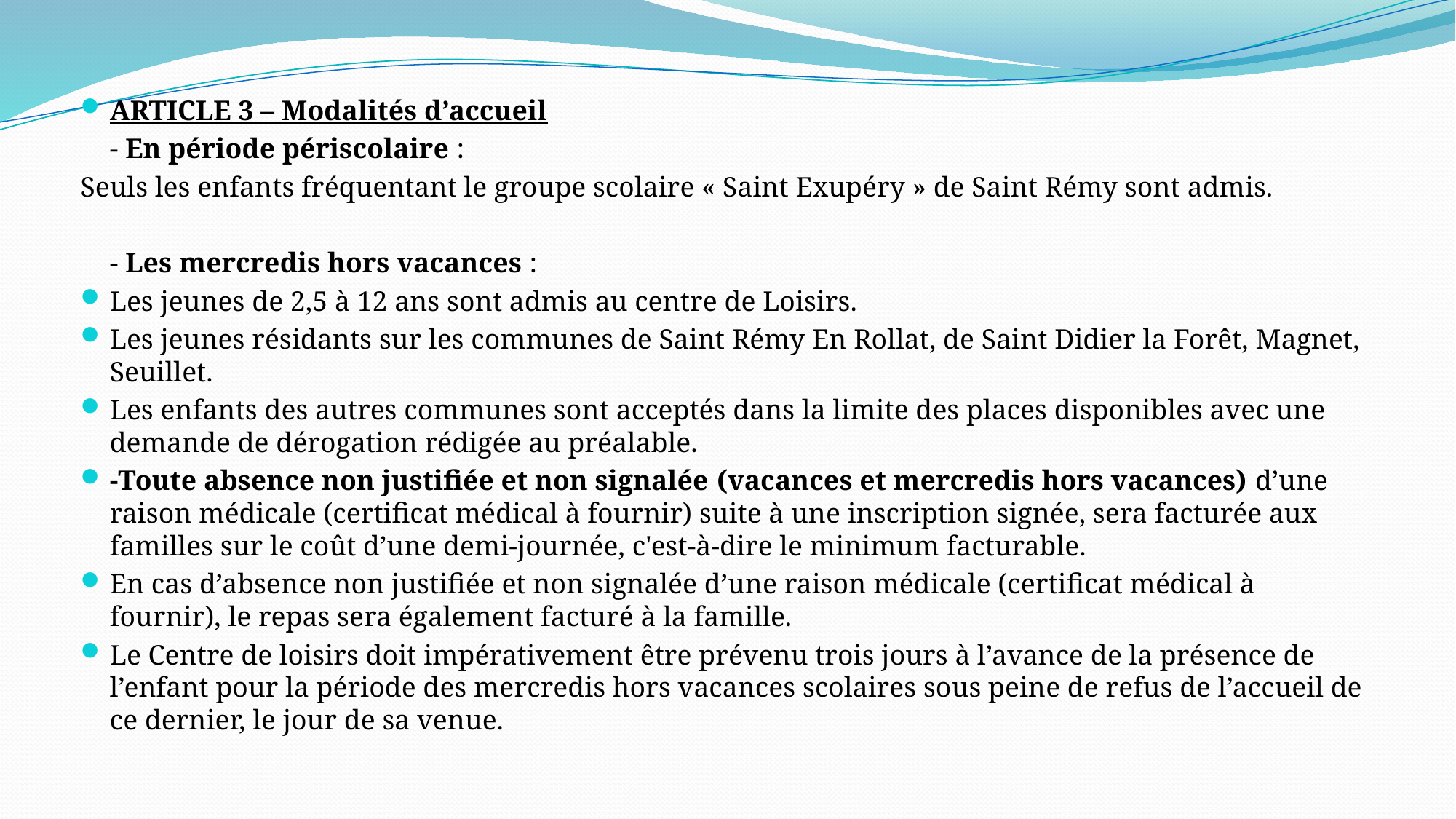

ARTICLE 3 – Modalités d’accueil
	- En période périscolaire :
Seuls les enfants fréquentant le groupe scolaire « Saint Exupéry » de Saint Rémy sont admis.

	- Les mercredis hors vacances :
Les jeunes de 2,5 à 12 ans sont admis au centre de Loisirs.
Les jeunes résidants sur les communes de Saint Rémy En Rollat, de Saint Didier la Forêt, Magnet, Seuillet.
Les enfants des autres communes sont acceptés dans la limite des places disponibles avec une demande de dérogation rédigée au préalable.
-Toute absence non justifiée et non signalée (vacances et mercredis hors vacances) d’une raison médicale (certificat médical à fournir) suite à une inscription signée, sera facturée aux familles sur le coût d’une demi-journée, c'est-à-dire le minimum facturable.
En cas d’absence non justifiée et non signalée d’une raison médicale (certificat médical à fournir), le repas sera également facturé à la famille.
Le Centre de loisirs doit impérativement être prévenu trois jours à l’avance de la présence de l’enfant pour la période des mercredis hors vacances scolaires sous peine de refus de l’accueil de ce dernier, le jour de sa venue.